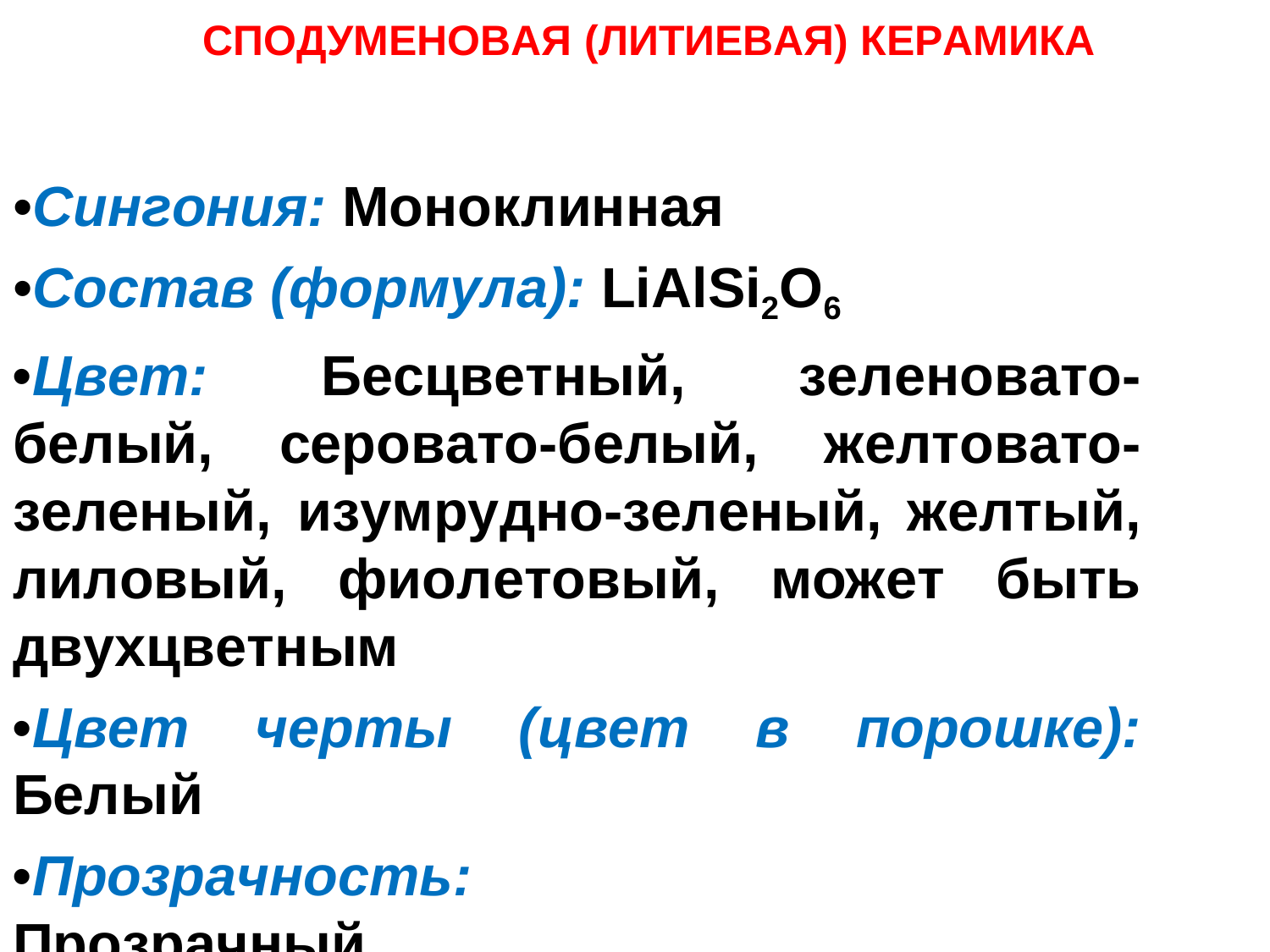

# СПОДУМЕНОВАЯ (ЛИТИЕВАЯ) КЕРАМИКА
•Сингония: Моноклинная
•Состав (формула): LiAlSi2O6
•Цвет: Бесцветный, зеленовато-белый, серовато-белый, желтовато-зеленый, изумрудно-зеленый, желтый, лиловый, фиолетовый, может быть двухцветным
•Цвет черты (цвет в порошке): Белый
•Прозрачность: Прозрачный, просвечивающий